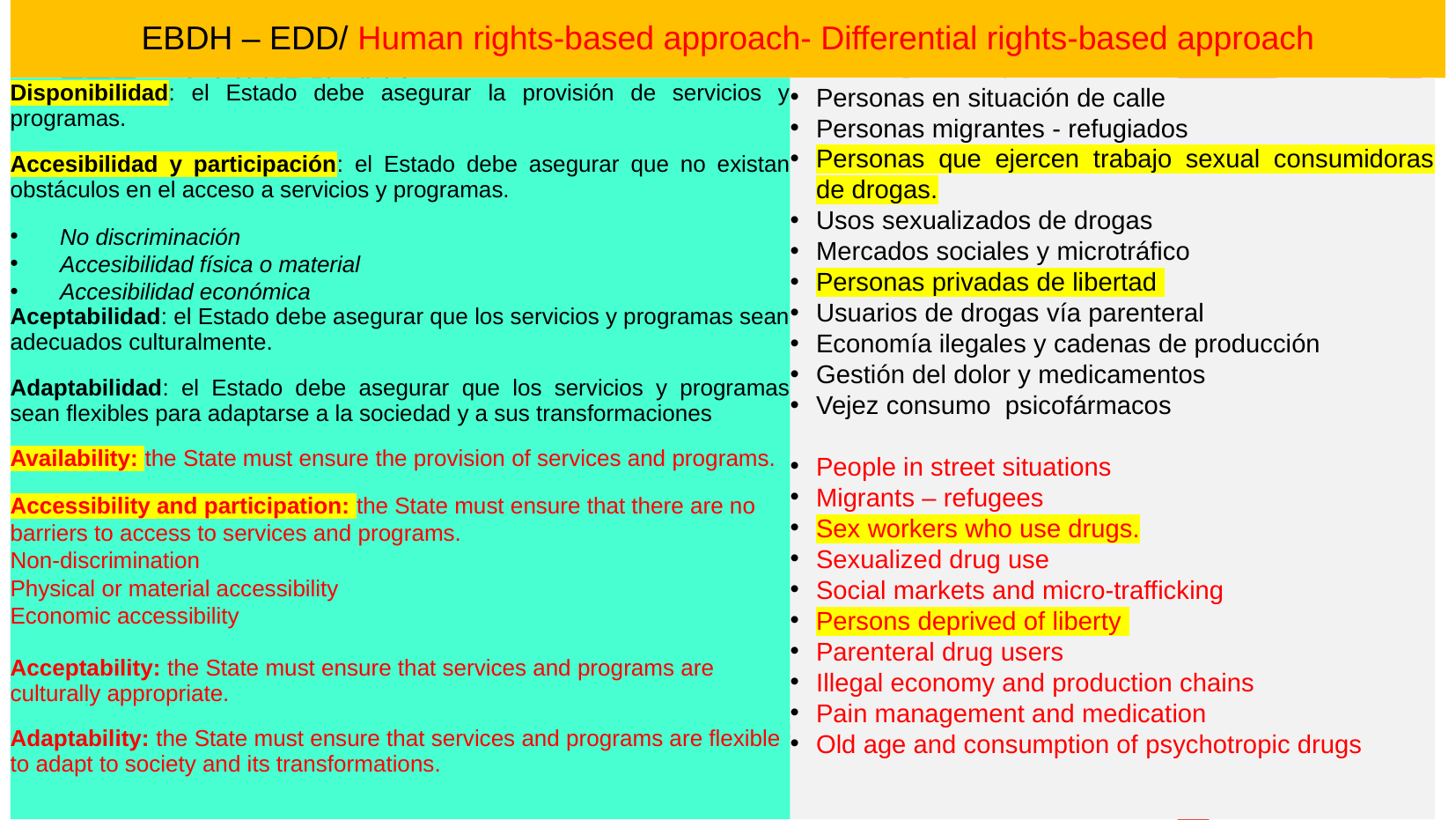

# EBDH – EDD/ Human rights-based approach- Differential rights-based approach
Disponibilidad: el Estado debe asegurar la provisión de servicios y programas.
Accesibilidad y participación: el Estado debe asegurar que no existan obstáculos en el acceso a servicios y programas.
No discriminación
Accesibilidad física o material
Accesibilidad económica
Aceptabilidad: el Estado debe asegurar que los servicios y programas sean adecuados culturalmente.
Adaptabilidad: el Estado debe asegurar que los servicios y programas sean flexibles para adaptarse a la sociedad y a sus transformaciones
Availability: the State must ensure the provision of services and programs.
Accessibility and participation: the State must ensure that there are no barriers to access to services and programs.
Non-discrimination
Physical or material accessibility
Economic accessibility

Acceptability: the State must ensure that services and programs are culturally appropriate.
Adaptability: the State must ensure that services and programs are flexible to adapt to society and its transformations.
Personas en situación de calle
Personas migrantes - refugiados
Personas que ejercen trabajo sexual consumidoras de drogas.
Usos sexualizados de drogas
Mercados sociales y microtráfico
Personas privadas de libertad
Usuarios de drogas vía parenteral
Economía ilegales y cadenas de producción
Gestión del dolor y medicamentos
Vejez consumo  psicofármacos

People in street situations
Migrants – refugees
Sex workers who use drugs.
Sexualized drug use
Social markets and micro-trafficking
Persons deprived of liberty
Parenteral drug users
Illegal economy and production chains
Pain management and medication
Old age and consumption of psychotropic drugs